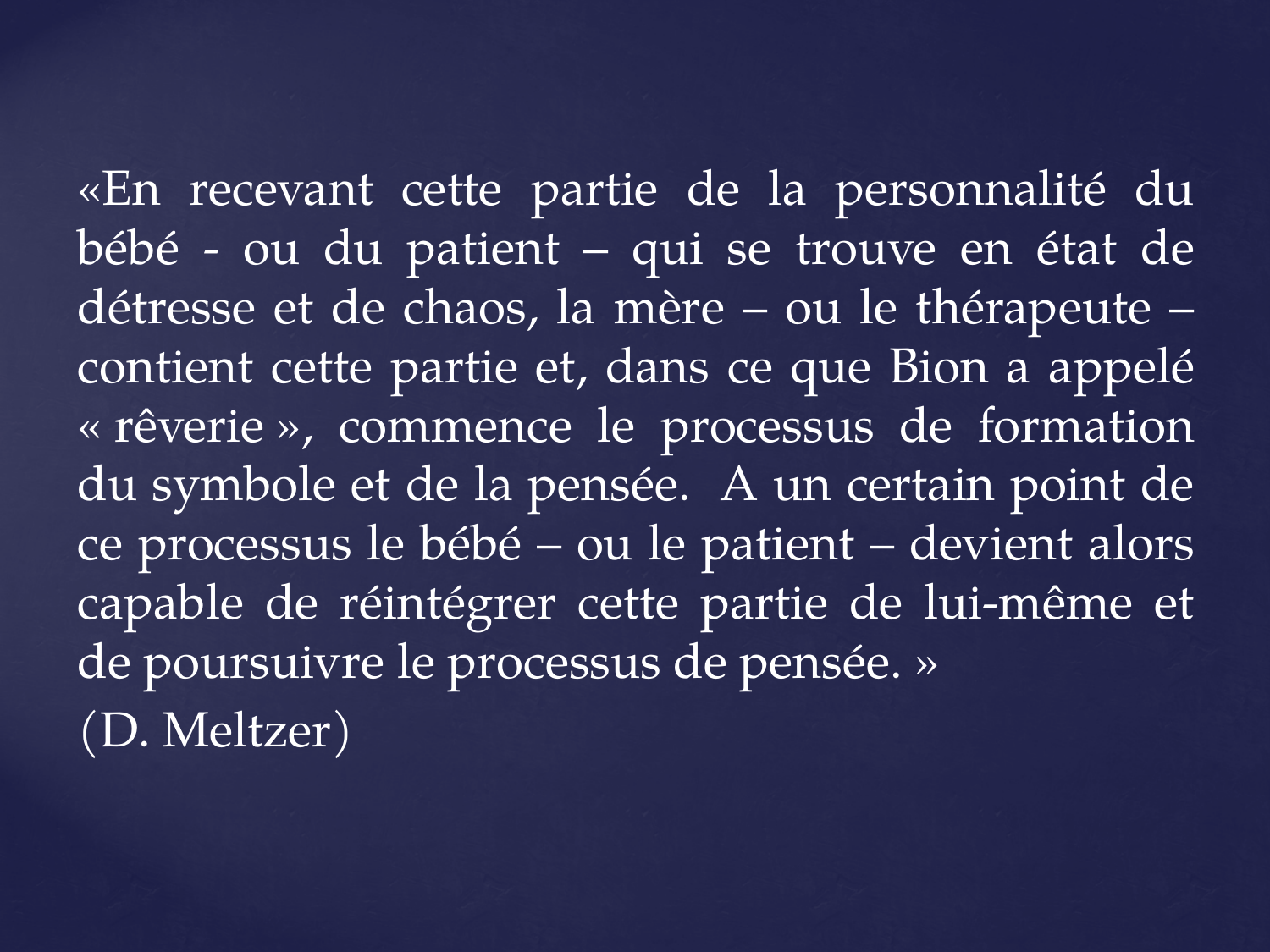

«En recevant cette partie de la personnalité du bébé - ou du patient – qui se trouve en état de détresse et de chaos, la mère – ou le thérapeute – contient cette partie et, dans ce que Bion a appelé « rêverie », commence le processus de formation du symbole et de la pensée.  A un certain point de ce processus le bébé – ou le patient – devient alors capable de réintégrer cette partie de lui-même et de poursuivre le processus de pensée. »
(D. Meltzer)